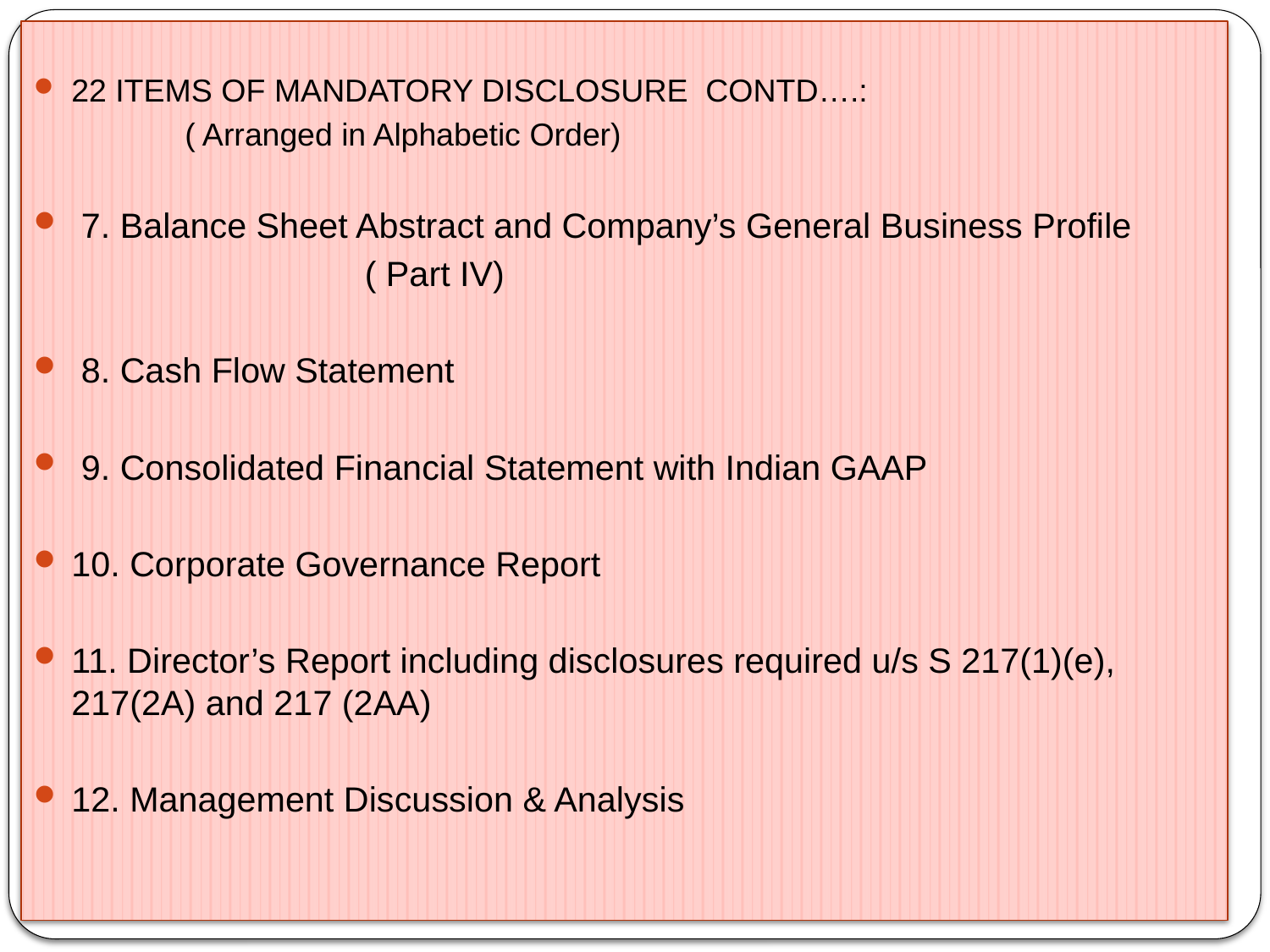

22 ITEMS OF MANDATORY DISCLOSURE  CONTD….:
                 ( Arranged in Alphabetic Order)

 7. Balance Sheet Abstract and Company’s General Business Profile
                                  ( Part IV)

 8. Cash Flow Statement

 9. Consolidated Financial Statement with Indian GAAP

10. Corporate Governance Report

11. Director’s Report including disclosures required u/s S 217(1)(e), 	217(2A) and 217 (2AA)

12. Management Discussion & Analysis

#